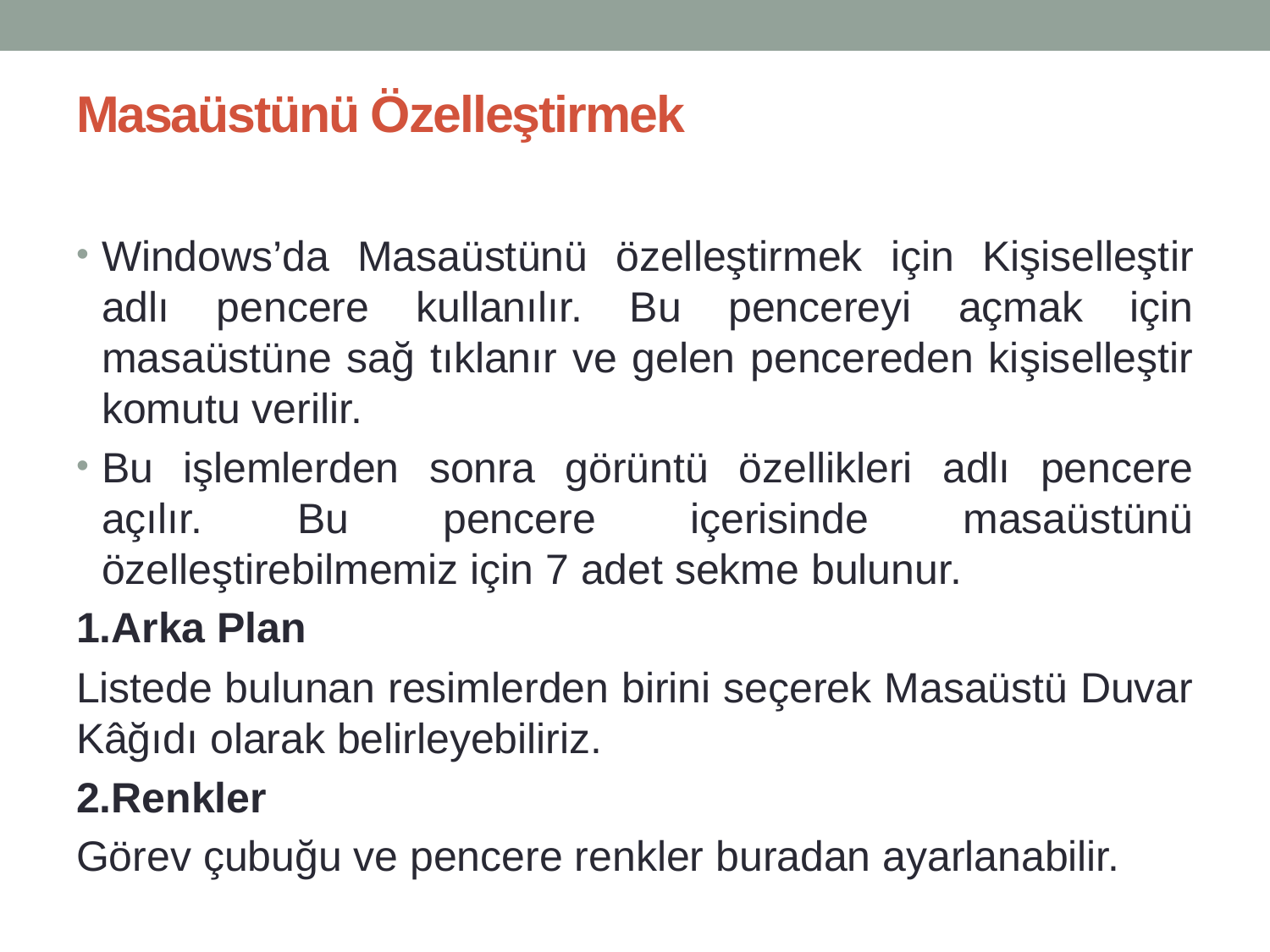

# Masaüstünü Özelleştirmek
Windows’da Masaüstünü özelleştirmek için Kişiselleştir adlı pencere kullanılır. Bu pencereyi açmak için masaüstüne sağ tıklanır ve gelen pencereden kişiselleştir komutu verilir.
Bu işlemlerden sonra görüntü özellikleri adlı pencere açılır. Bu pencere içerisinde masaüstünü özelleştirebilmemiz için 7 adet sekme bulunur.
1.Arka Plan
Listede bulunan resimlerden birini seçerek Masaüstü Duvar Kâğıdı olarak belirleyebiliriz.
2.Renkler
Görev çubuğu ve pencere renkler buradan ayarlanabilir.